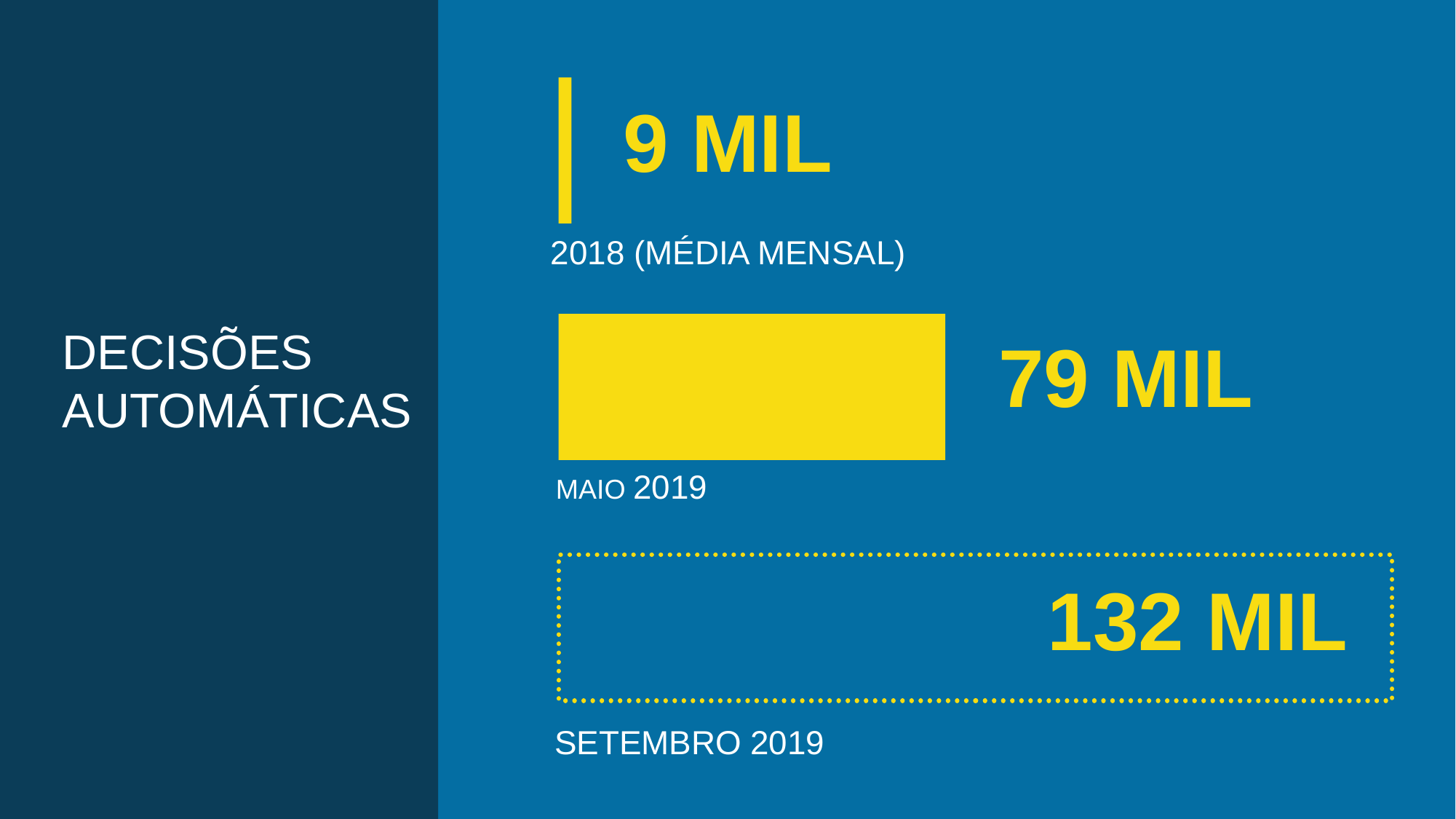

9 MIL
2018 (MÉDIA MENSAL)

DECISÕES
AUTOMÁTICAS
79 MIL
MAIO 2019

132 MIL
SETEMBRO 2019